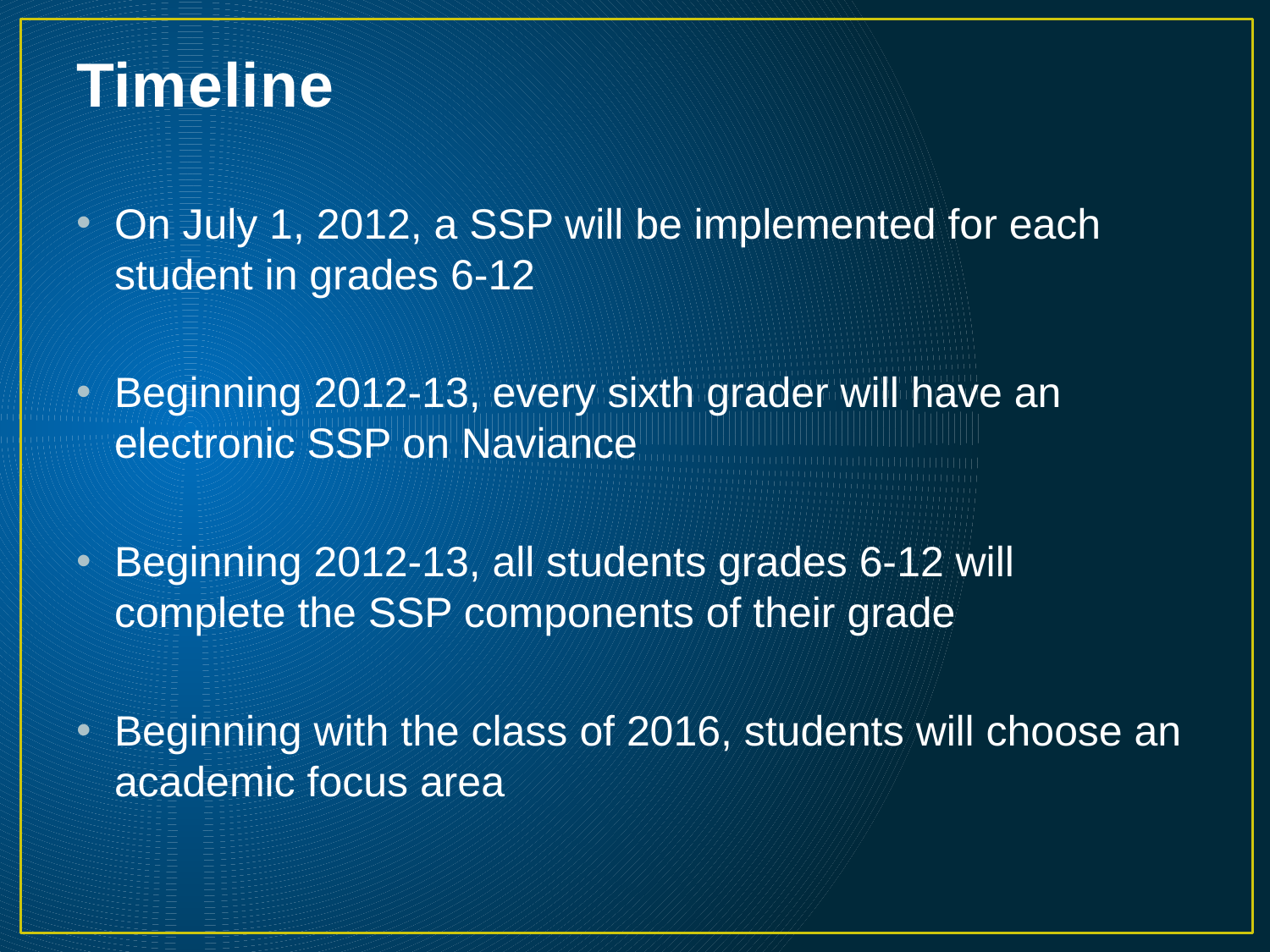

# Timeline
On July 1, 2012, a SSP will be implemented for each student in grades 6-12

Beginning 2012-13, every sixth grader will have an electronic SSP on Naviance

Beginning 2012-13, all students grades 6-12 will complete the SSP components of their grade

Beginning with the class of 2016, students will choose an academic focus area